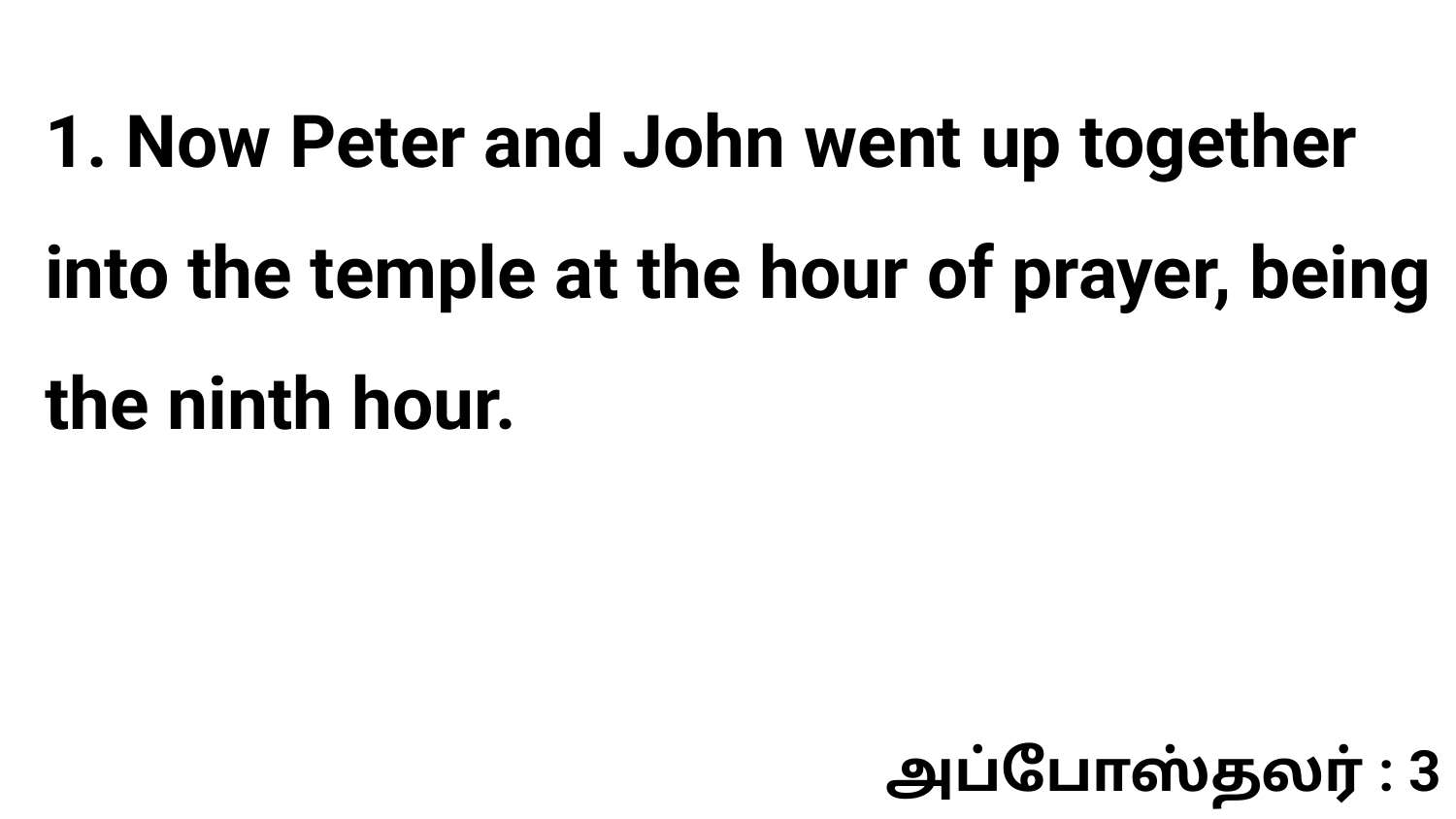

1. Now Peter and John went up together into the temple at the hour of prayer, being the ninth hour.
அப்போஸ்தலர் : 3